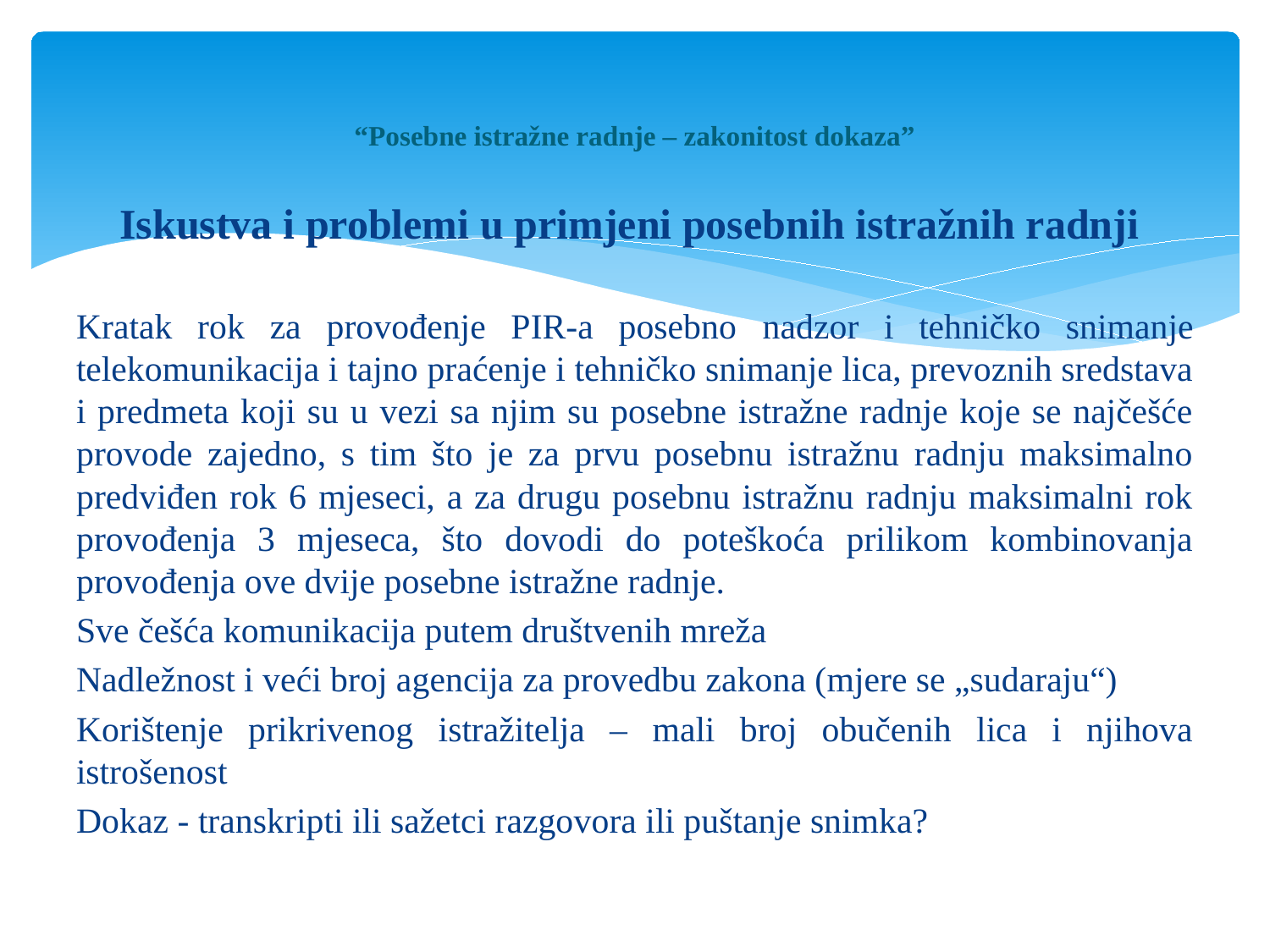

# “Posebne istražne radnje – zakonitost dokaza”
Iskustva i problemi u primjeni posebnih istražnih radnji

Kratak rok za provođenje PIR-a posebno nadzor i tehničko snimanje telekomunikacija i tajno praćenje i tehničko snimanje lica, prevoznih sredstava i predmeta koji su u vezi sa njim su posebne istražne radnje koje se najčešće provode zajedno, s tim što je za prvu posebnu istražnu radnju maksimalno predviđen rok 6 mjeseci, a za drugu posebnu istražnu radnju maksimalni rok provođenja 3 mjeseca, što dovodi do poteškoća prilikom kombinovanja provođenja ove dvije posebne istražne radnje.
Sve češća komunikacija putem društvenih mreža
Nadležnost i veći broj agencija za provedbu zakona (mjere se „sudaraju“)
Korištenje prikrivenog istražitelja – mali broj obučenih lica i njihova istrošenost
Dokaz - transkripti ili sažetci razgovora ili puštanje snimka?